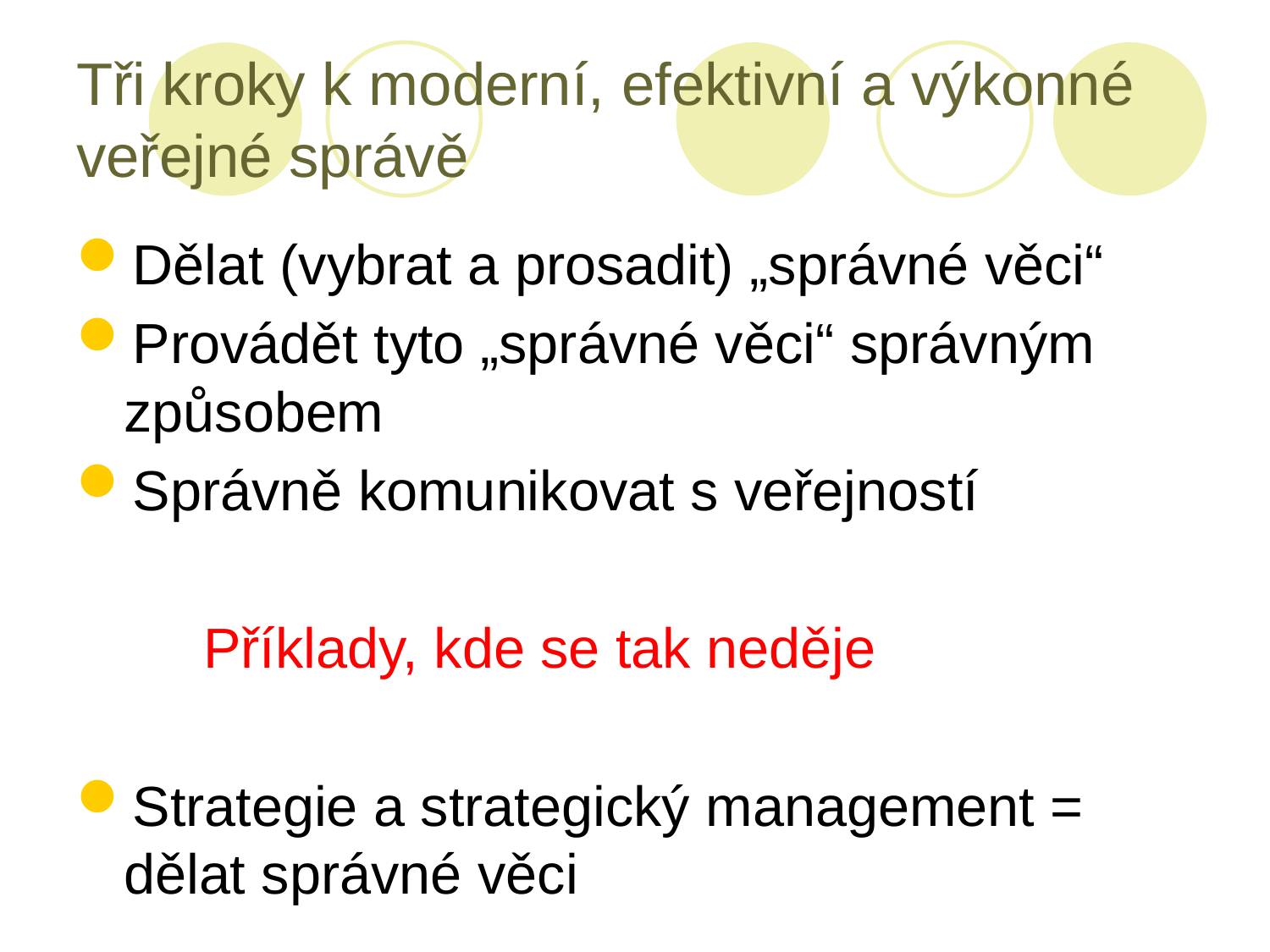

# Tři kroky k moderní, efektivní a výkonné veřejné správě
Dělat (vybrat a prosadit) „správné věci“
Provádět tyto „správné věci“ správným způsobem
Správně komunikovat s veřejností

	Příklady, kde se tak neděje

Strategie a strategický management = dělat správné věci